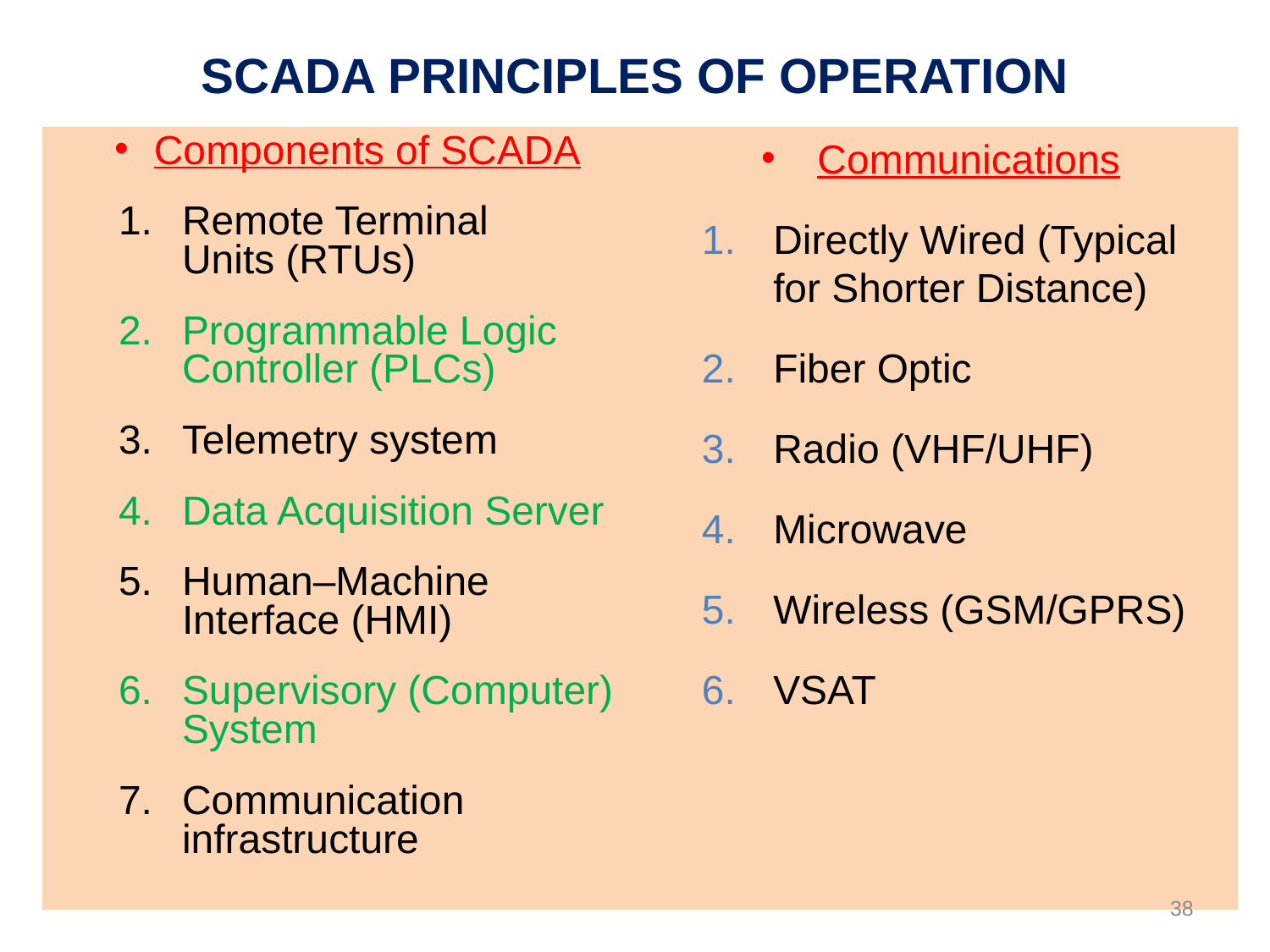

SCADA PRINCIPLES OF OPERATION
Components of SCADA
Remote Terminal Units (RTUs)
Programmable Logic Controller (PLCs)
Telemetry system
Data Acquisition Server
Human–Machine Interface (HMI)
Supervisory (Computer) System
Communication infrastructure
Communications
Directly Wired (Typical for Shorter Distance)
Fiber Optic
Radio (VHF/UHF)
Microwave
Wireless (GSM/GPRS)
VSAT
38